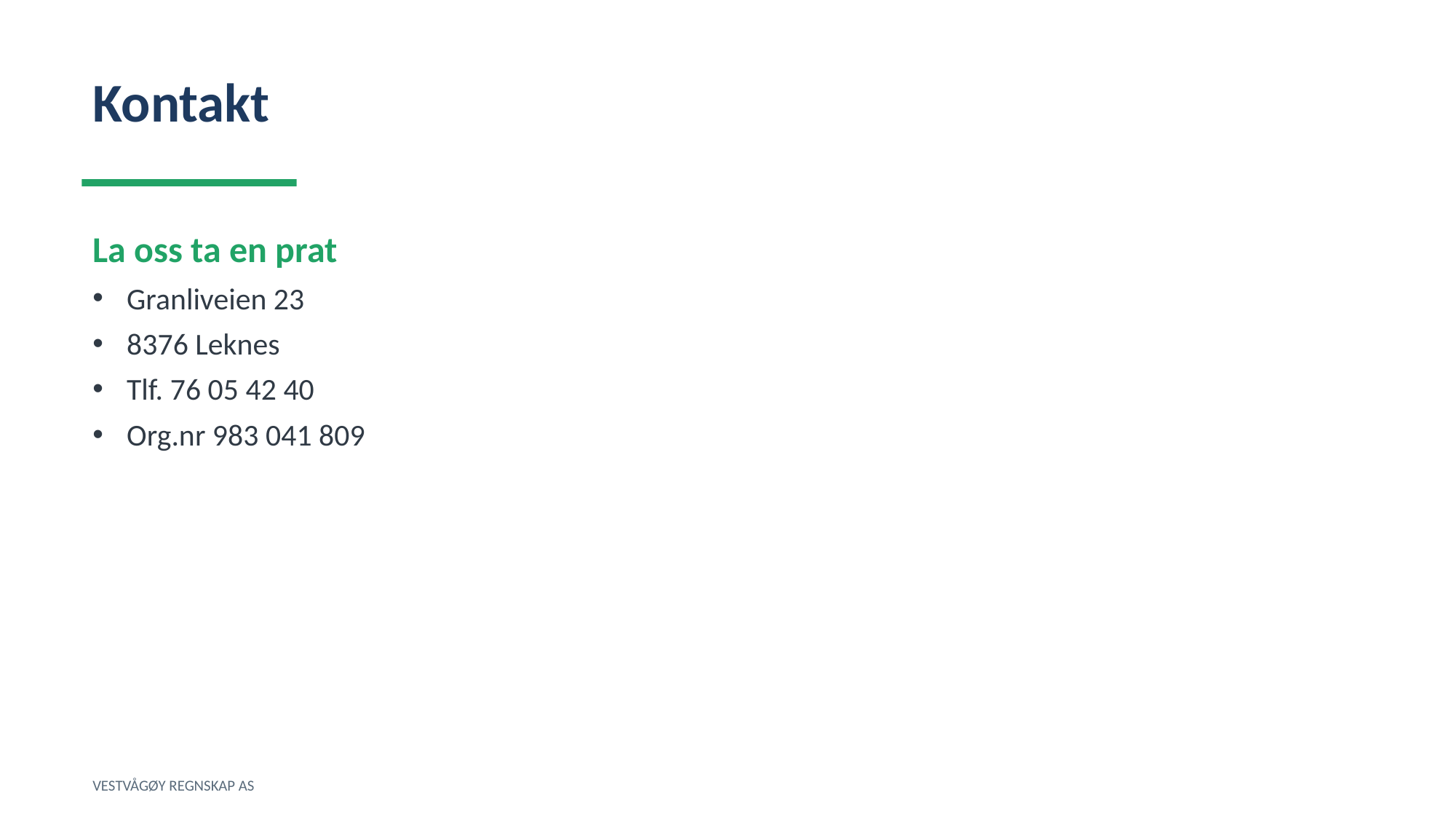

Kontakt

La oss ta en prat
Granliveien 23
8376 Leknes
Tlf. 76 05 42 40
Org.nr 983 041 809
VESTVÅGØY REGNSKAP AS